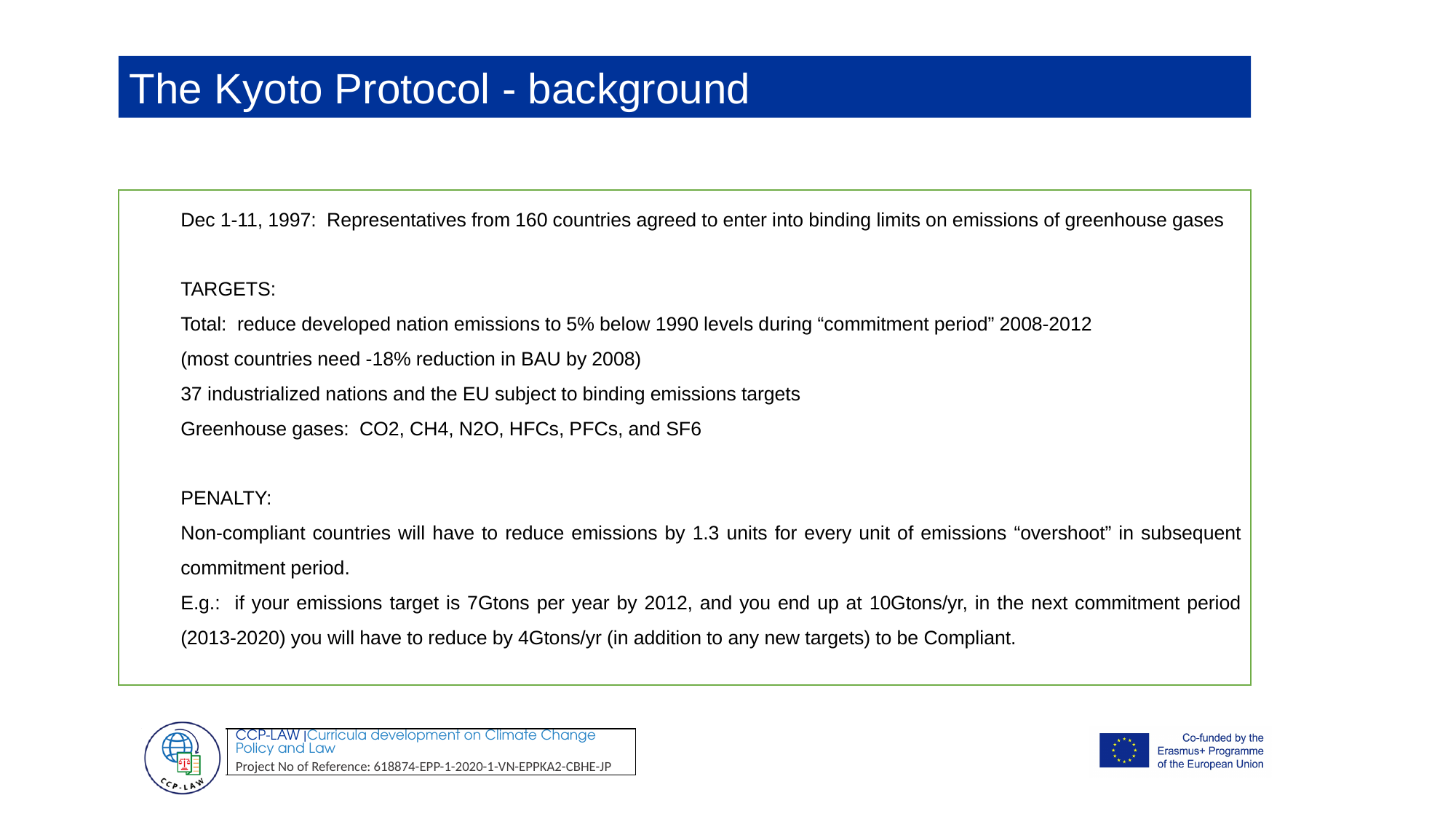

The Kyoto Protocol - background
Dec 1-11, 1997:  Representatives from 160 countries agreed to enter into binding limits on emissions of greenhouse gases

TARGETS:
Total:  reduce developed nation emissions to 5% below 1990 levels during “commitment period” 2008-2012
(most countries need -18% reduction in BAU by 2008)
37 industrialized nations and the EU subject to binding emissions targets
Greenhouse gases:  CO2, CH4, N2O, HFCs, PFCs, and SF6

PENALTY:
Non-compliant countries will have to reduce emissions by 1.3 units for every unit of emissions “overshoot” in subsequent commitment period.
E.g.:  if your emissions target is 7Gtons per year by 2012, and you end up at 10Gtons/yr, in the next commitment period (2013-2020) you will have to reduce by 4Gtons/yr (in addition to any new targets) to be Compliant.